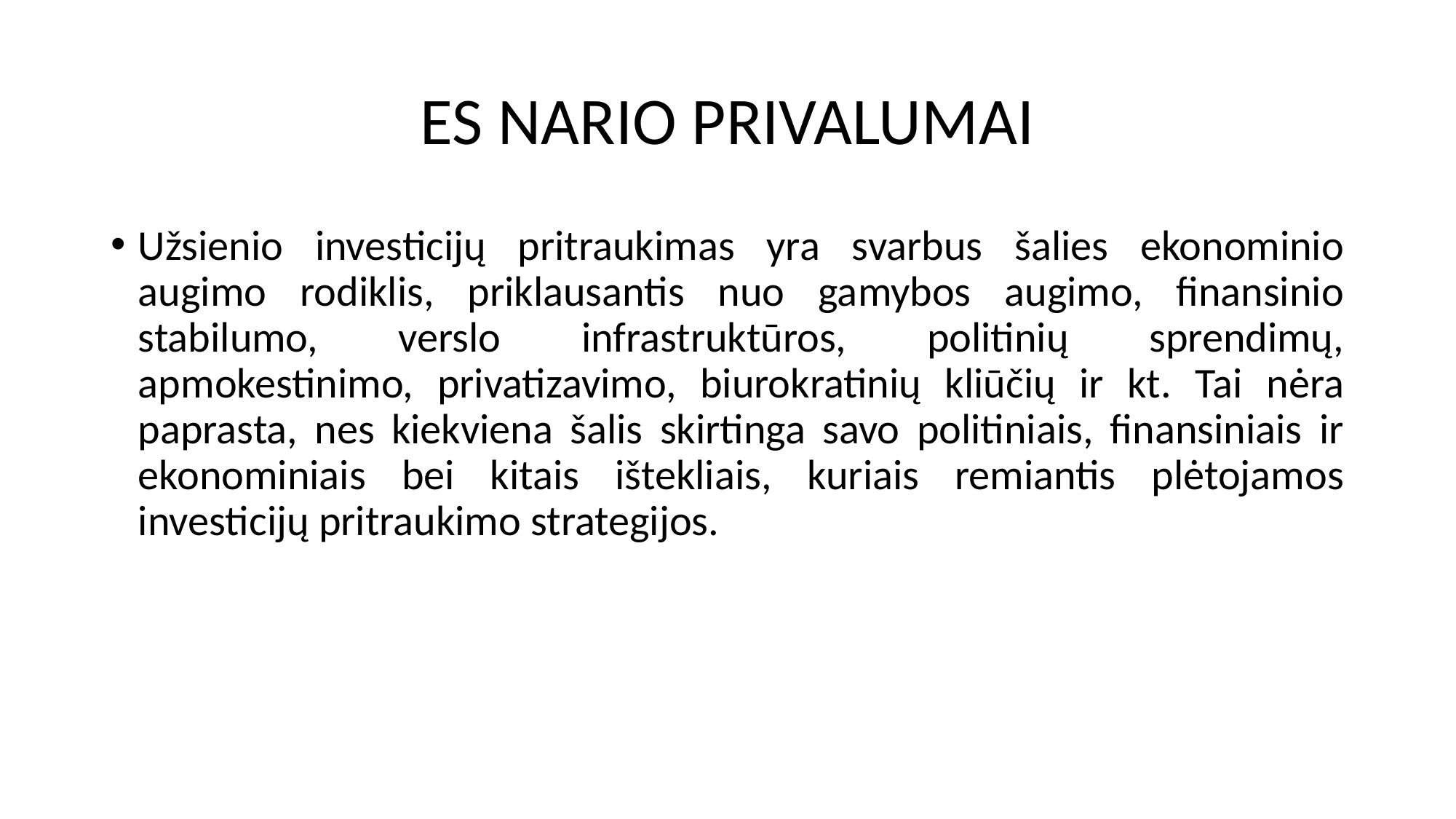

# ES NARIO PRIVALUMAI
Užsienio investicijų pritraukimas yra svarbus šalies ekonominio augimo rodiklis, priklausantis nuo gamybos augimo, finansinio stabilumo, verslo infrastruktūros, politinių sprendimų, apmokestinimo, privatizavimo, biurokratinių kliūčių ir kt. Tai nėra paprasta, nes kiekviena šalis skirtinga savo politiniais, finansiniais ir ekonominiais bei kitais ištekliais, kuriais remiantis plėtojamos investicijų pritraukimo strategijos.